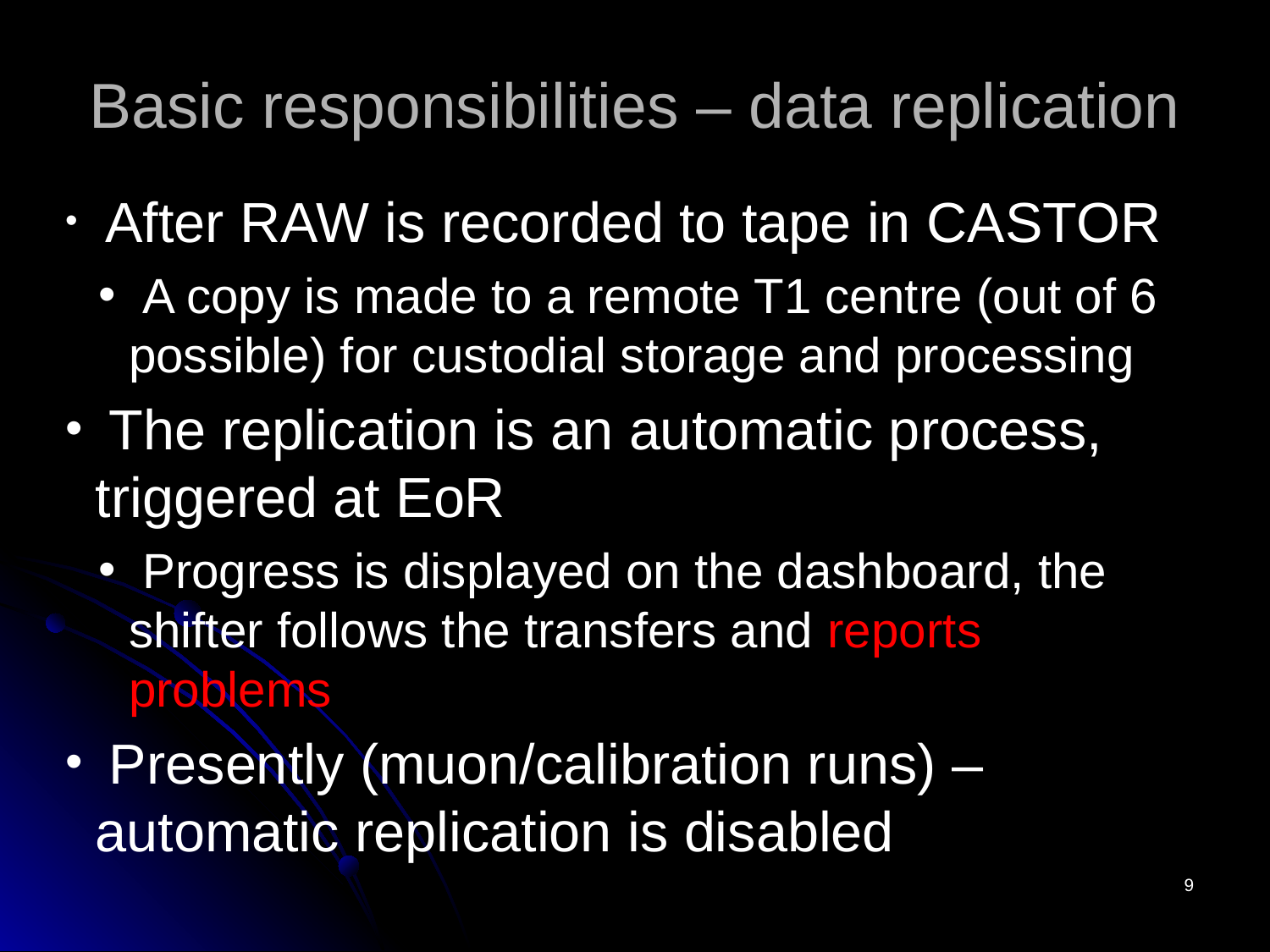

# Basic responsibilities – data replication
 After RAW is recorded to tape in CASTOR
 A copy is made to a remote T1 centre (out of 6 possible) for custodial storage and processing
 The replication is an automatic process, triggered at EoR
 Progress is displayed on the dashboard, the shifter follows the transfers and reports problems
 Presently (muon/calibration runs) – automatic replication is disabled
9